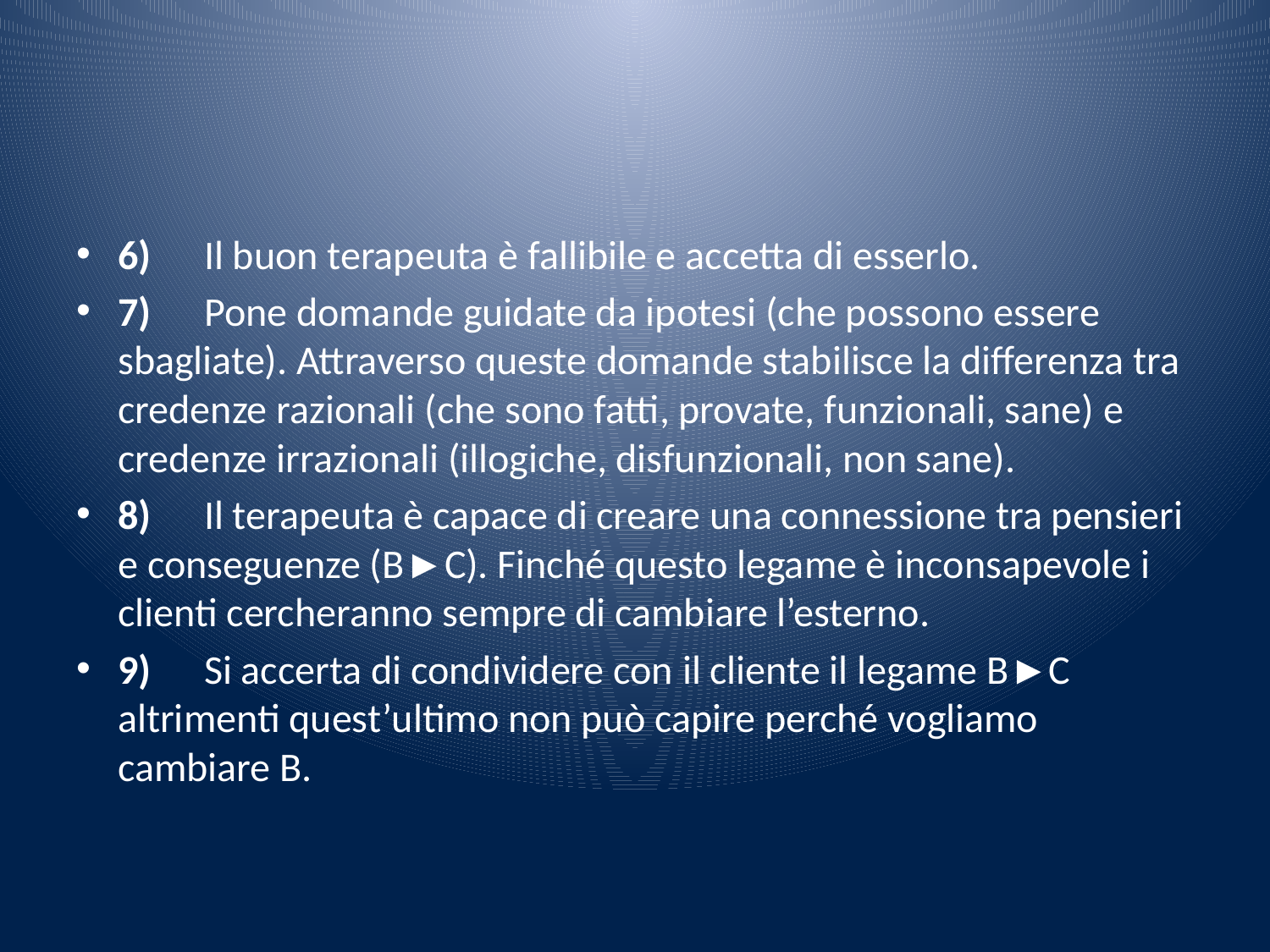

#
6)	Il buon terapeuta è fallibile e accetta di esserlo.
7)	Pone domande guidate da ipotesi (che possono essere sbagliate). Attraverso queste domande stabilisce la differenza tra credenze razionali (che sono fatti, provate, funzionali, sane) e credenze irrazionali (illogiche, disfunzionali, non sane).
8)	Il terapeuta è capace di creare una connessione tra pensieri e conseguenze (B►C). Finché questo legame è inconsapevole i clienti cercheranno sempre di cambiare l’esterno.
9)	Si accerta di condividere con il cliente il legame B►C altrimenti quest’ultimo non può capire perché vogliamo cambiare B.